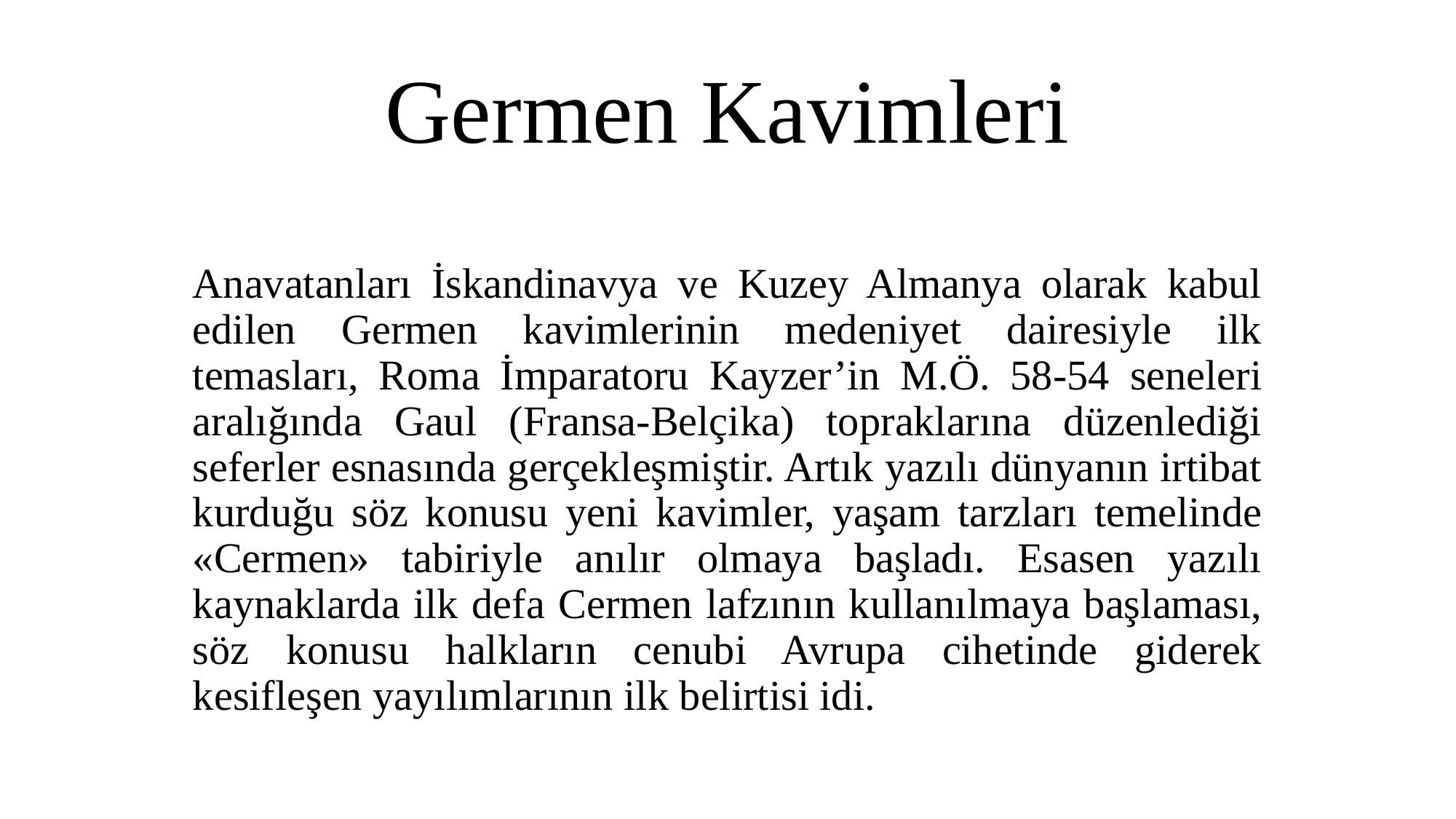

# Germen Kavimleri
Anavatanları İskandinavya ve Kuzey Almanya olarak kabul edilen Germen kavimlerinin medeniyet dairesiyle ilk temasları, Roma İmparatoru Kayzer’in M.Ö. 58-54 seneleri aralığında Gaul (Fransa-Belçika) topraklarına düzenlediği seferler esnasında gerçekleşmiştir. Artık yazılı dünyanın irtibat kurduğu söz konusu yeni kavimler, yaşam tarzları temelinde «Cermen» tabiriyle anılır olmaya başladı. Esasen yazılı kaynaklarda ilk defa Cermen lafzının kullanılmaya başlaması, söz konusu halkların cenubi Avrupa cihetinde giderek kesifleşen yayılımlarının ilk belirtisi idi.